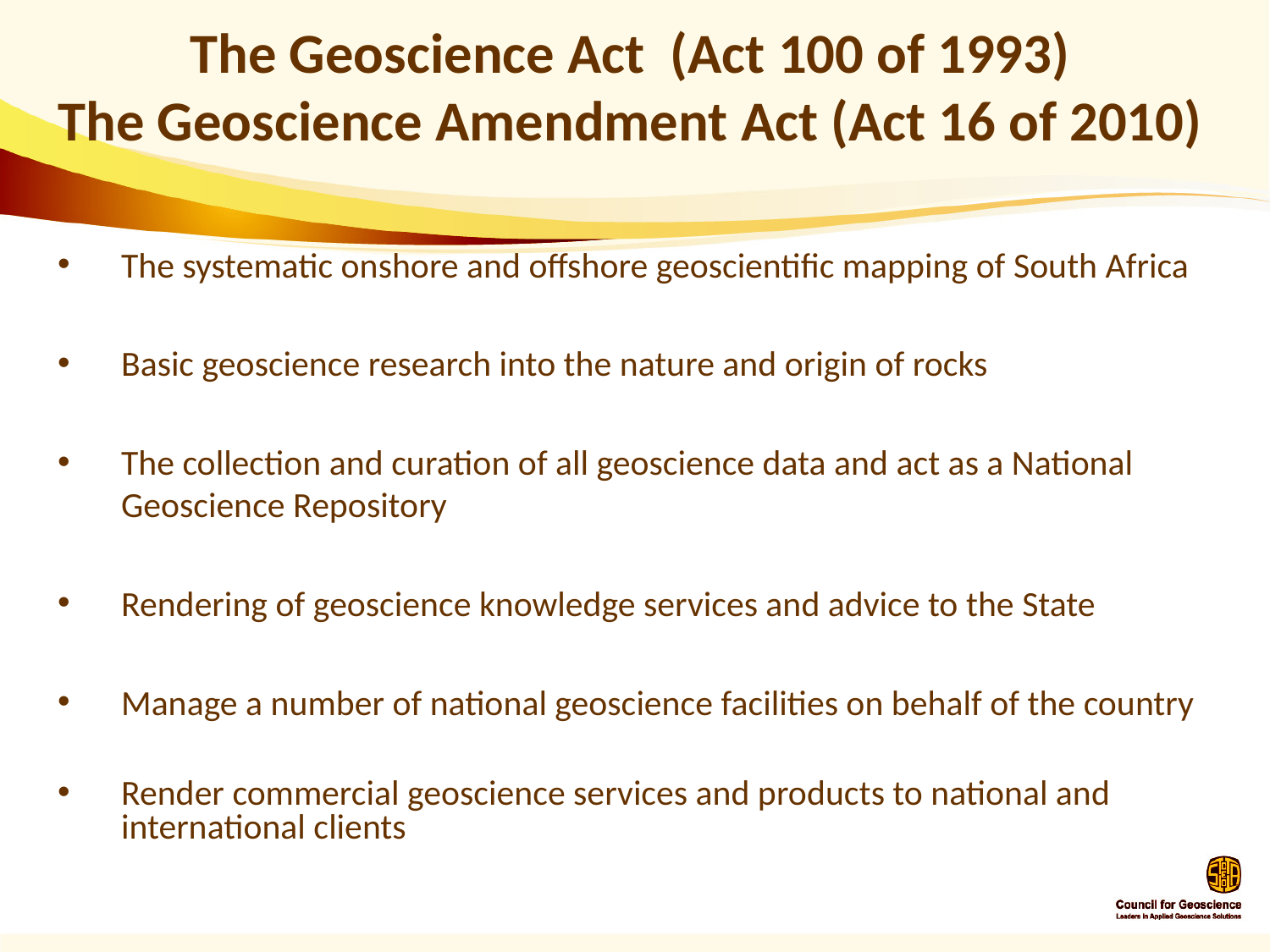

The Geoscience Act  (Act 100 of 1993)
The Geoscience Amendment Act (Act 16 of 2010)
The systematic onshore and offshore geoscientific mapping of South Africa

Basic geoscience research into the nature and origin of rocks

The collection and curation of all geoscience data and act as a National Geoscience Repository

Rendering of geoscience knowledge services and advice to the State

Manage a number of national geoscience facilities on behalf of the country

Render commercial geoscience services and products to national and international clients